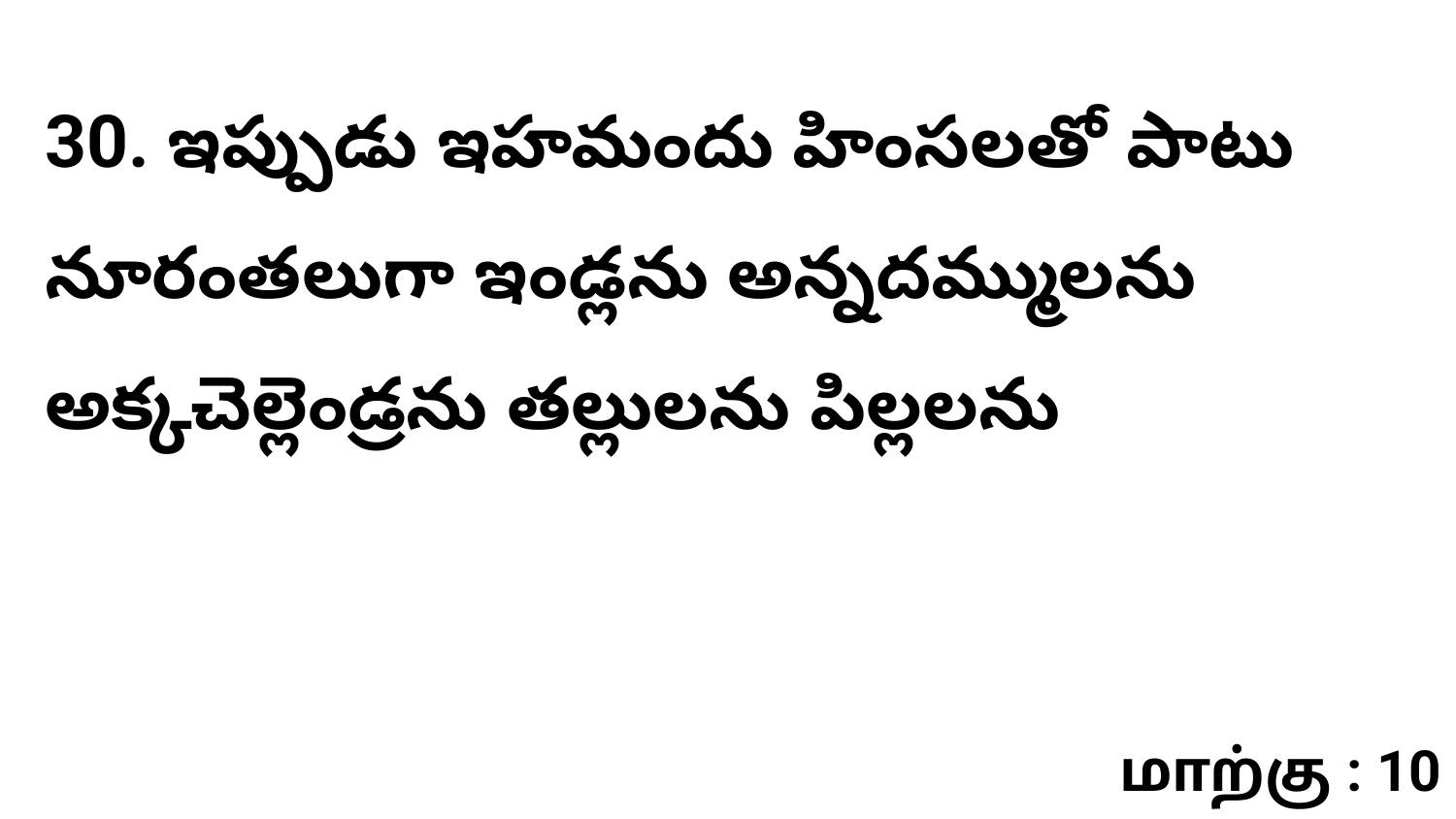

30. ఇప్పుడు ఇహమందు హింసలతో పాటు నూరంతలుగా ఇండ్లను అన్నదమ్ములను అక్కచెల్లెండ్రను తల్లులను పిల్లలను
மாற்கு : 10